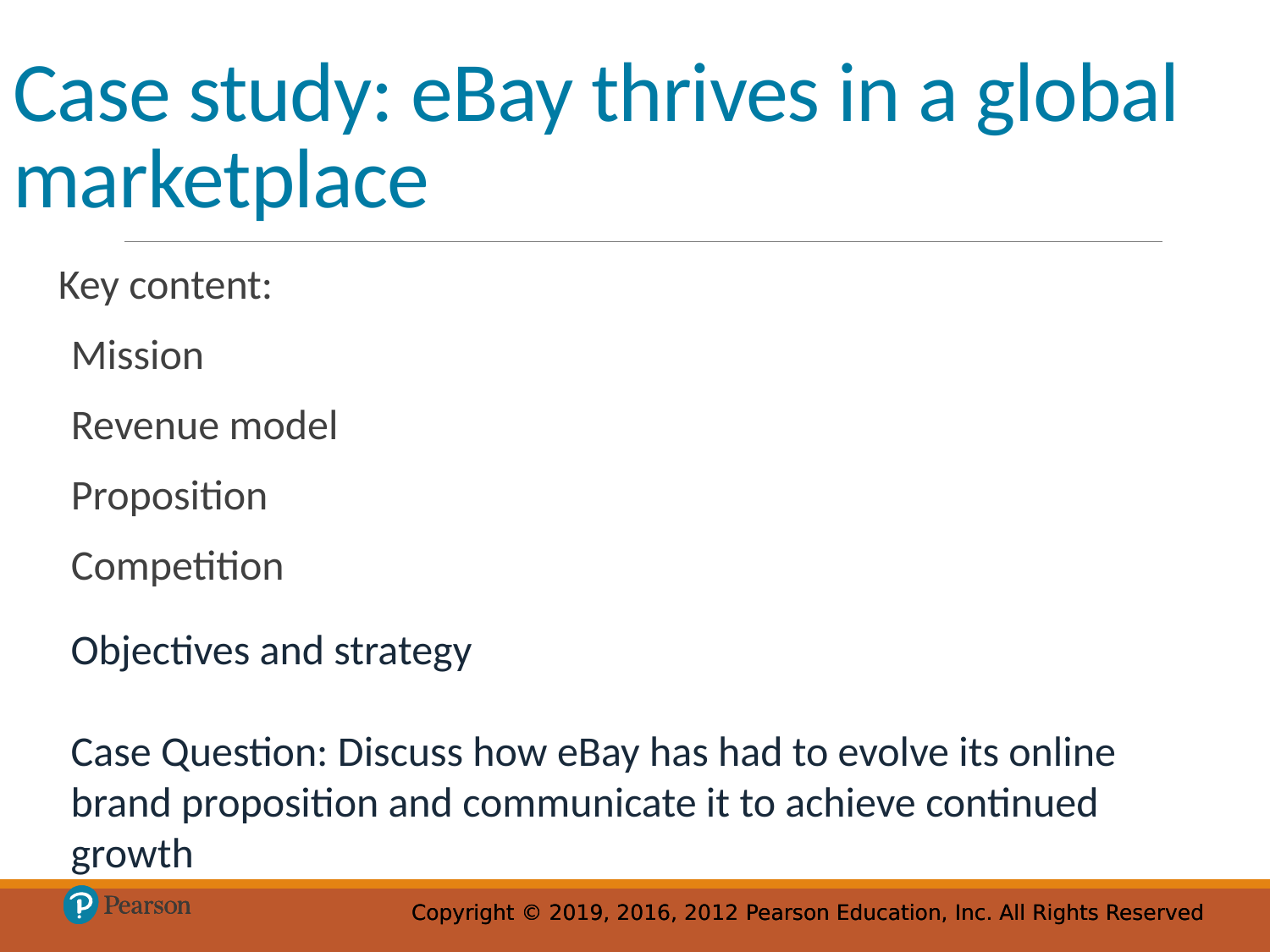

# Case study: eBay thrives in a global marketplace
Key content:
Mission
Revenue model
Proposition
Competition

Objectives and strategy

Case Question: Discuss how eBay has had to evolve its online brand proposition and communicate it to achieve continued growth